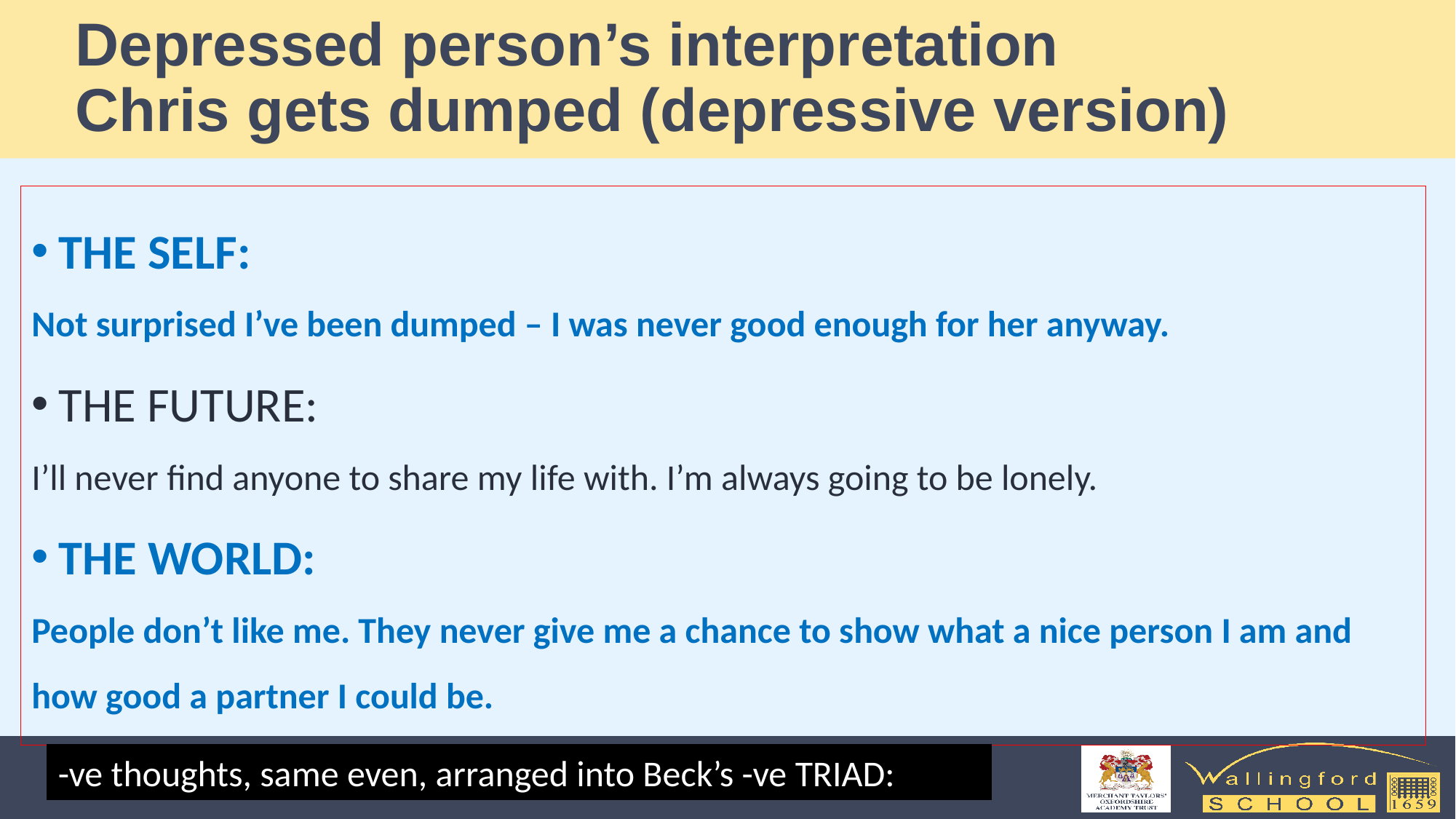

# Depressed person’s interpretation Chris gets dumped (depressive version)
THE SELF:
Not surprised I’ve been dumped – I was never good enough for her anyway.
THE FUTURE:
I’ll never find anyone to share my life with. I’m always going to be lonely.
THE WORLD:
People don’t like me. They never give me a chance to show what a nice person I am and how good a partner I could be.

-ve thoughts, same even, arranged into Beck’s -ve TRIAD: